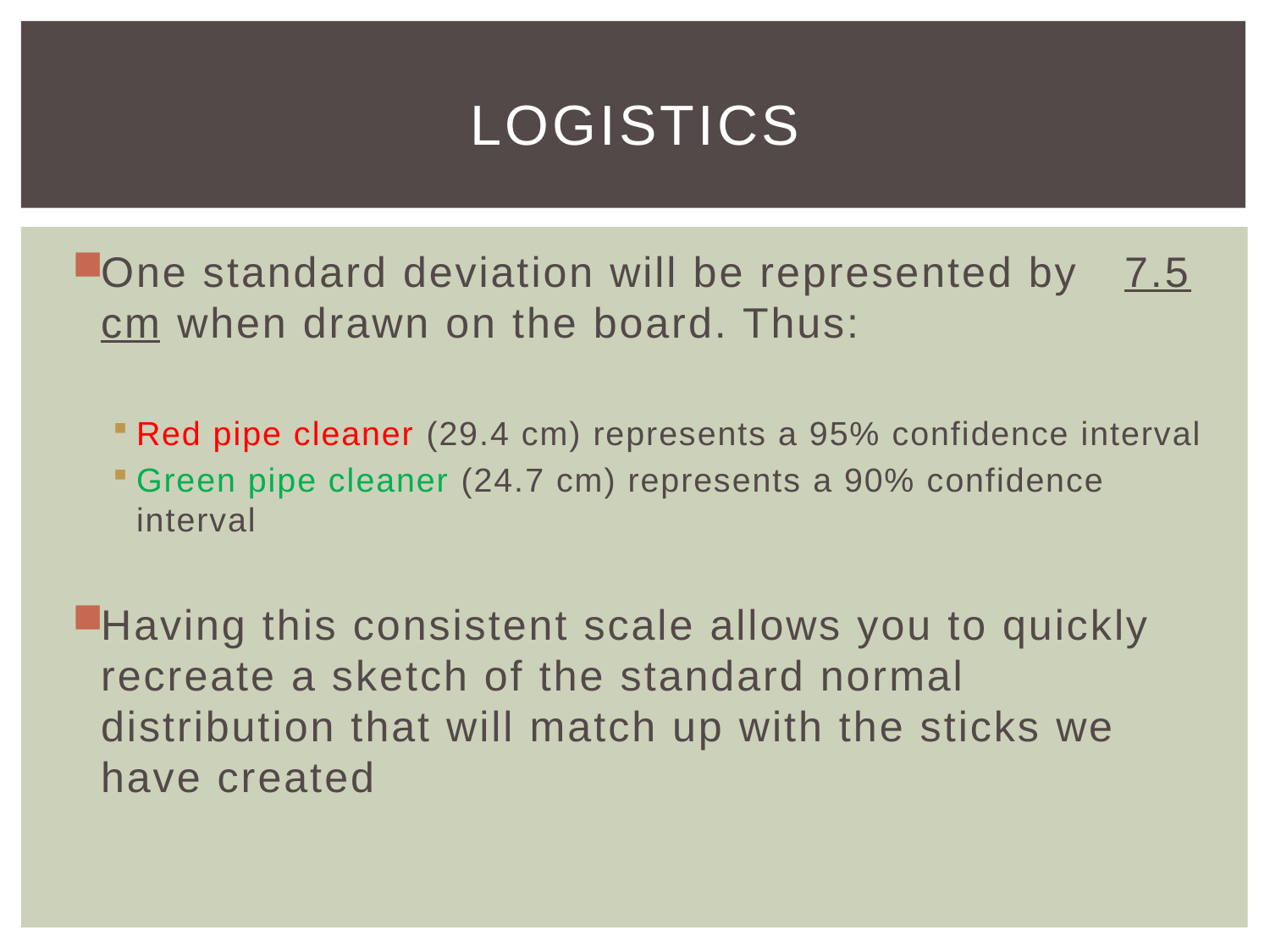

# LOGISTICS
One standard deviation will be represented by   7.5 cm when drawn on the board. Thus:

Red pipe cleaner (29.4 cm) represents a 95% confidence interval
Green pipe cleaner (24.7 cm) represents a 90% confidence interval

Having this consistent scale allows you to quickly recreate a sketch of the standard normal distribution that will match up with the sticks we have created